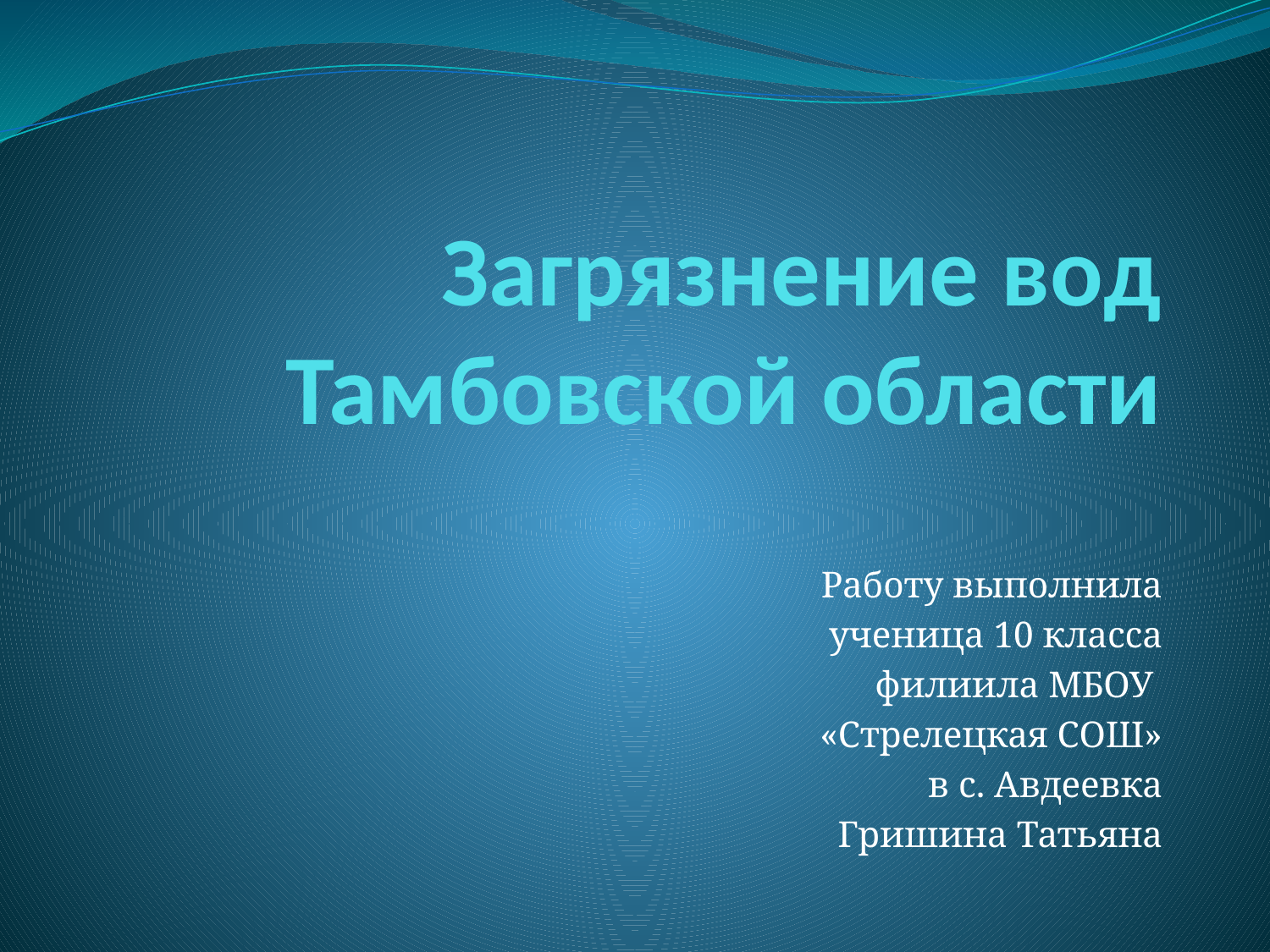

# Загрязнение вод Тамбовской области
Работу выполнила
 ученица 10 класса
филиила МБОУ
 «Стрелецкая СОШ»
в с. Авдеевка
Гришина Татьяна